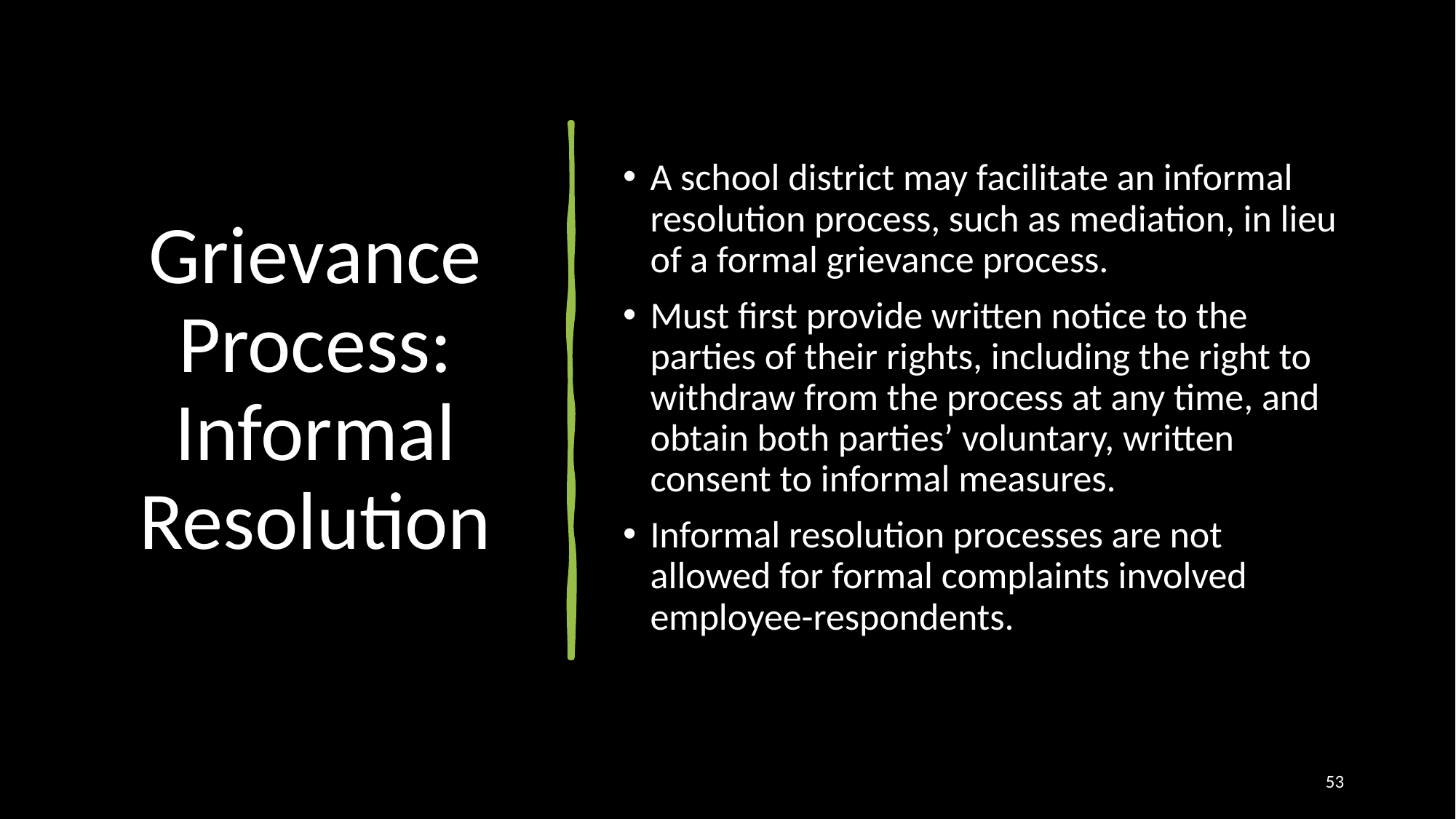

# Grievance Process: Informal Resolution
A school district may facilitate an informal resolution process, such as mediation, in lieu of a formal grievance process.
Must first provide written notice to the parties of their rights, including the right to withdraw from the process at any time, and obtain both parties’ voluntary, written consent to informal measures.
Informal resolution processes are not allowed for formal complaints involved employee-respondents.

53